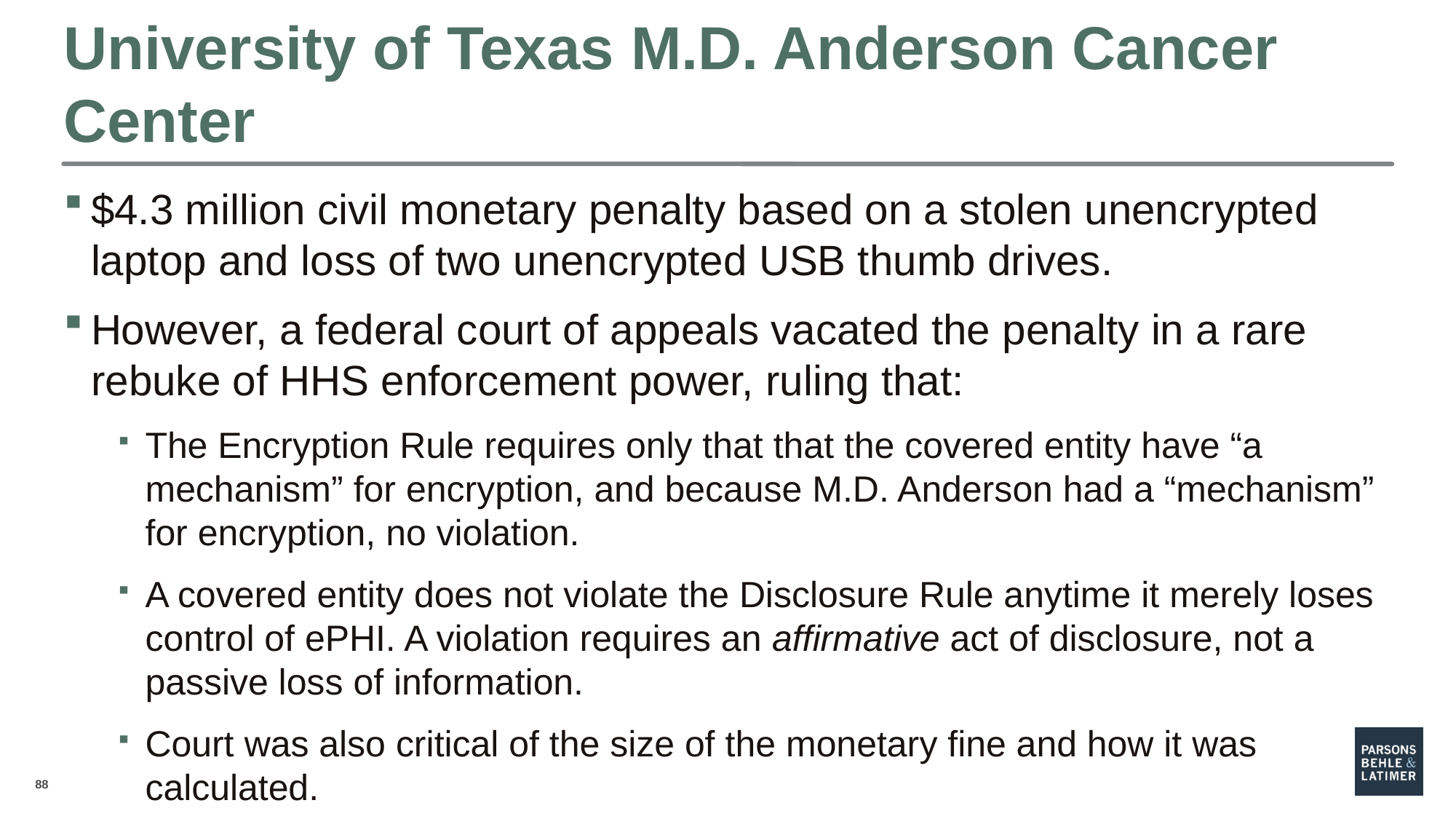

# University of Texas M.D. Anderson Cancer Center
$4.3 million civil monetary penalty based on a stolen unencrypted laptop and loss of two unencrypted USB thumb drives.
However, a federal court of appeals vacated the penalty in a rare rebuke of HHS enforcement power, ruling that:
The Encryption Rule requires only that that the covered entity have “a mechanism” for encryption, and because M.D. Anderson had a “mechanism” for encryption, no violation.
A covered entity does not violate the Disclosure Rule anytime it merely loses control of ePHI. A violation requires an affirmative act of disclosure, not a passive loss of information.
Court was also critical of the size of the monetary fine and how it was calculated.